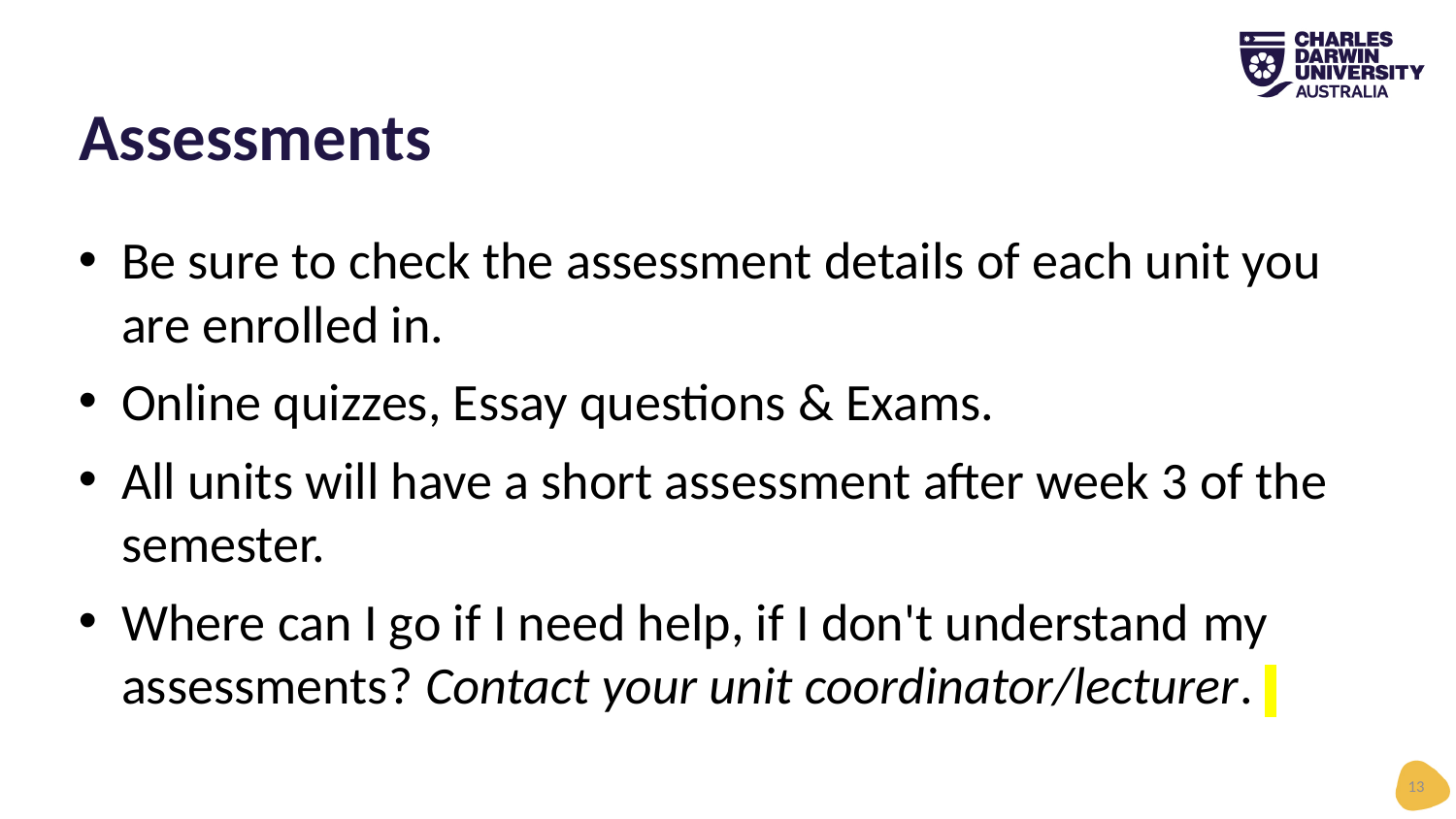

# Assessments
Be sure to check the assessment details of each unit you are enrolled in.
Online quizzes, Essay questions & Exams.
All units will have a short assessment after week 3 of the semester.
Where can I go if I need help, if I don't understand my assessments? Contact your unit coordinator/lecturer.
13